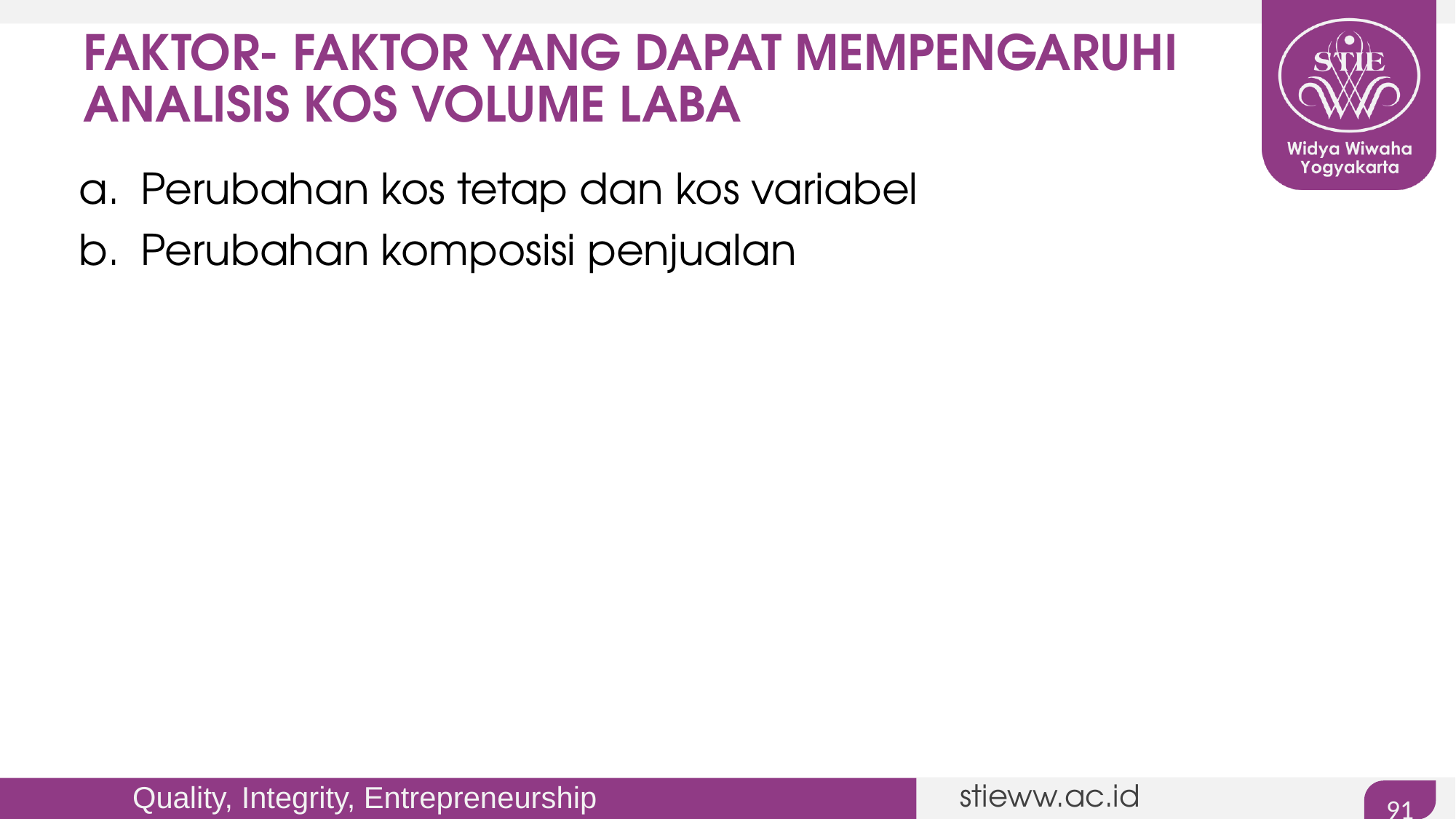

# FAKTOR- FAKTOR YANG DAPAT MEMPENGARUHI ANALISIS KOS VOLUME LABA
Perubahan kos tetap dan kos variabel
Perubahan komposisi penjualan